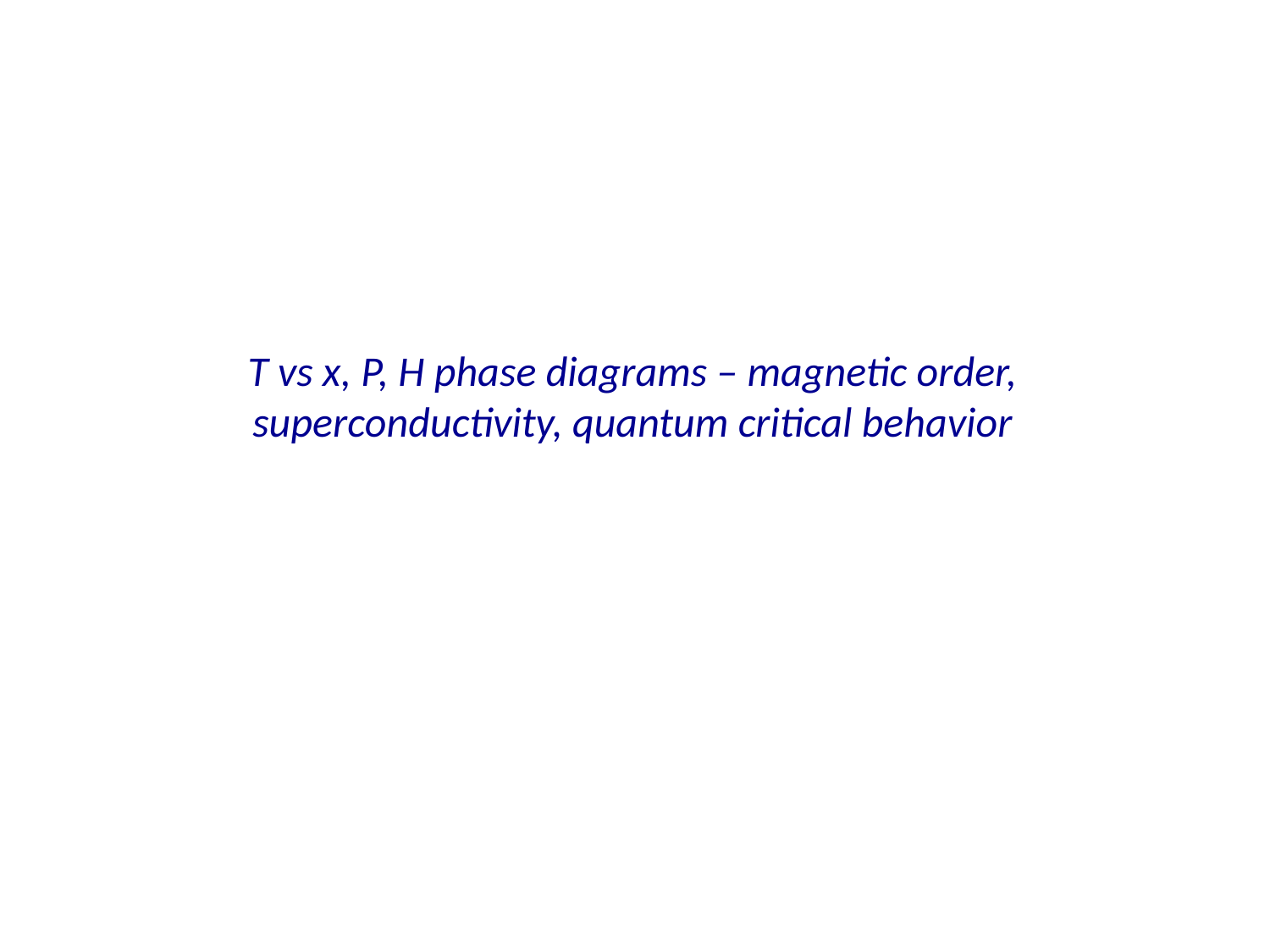

T vs x, P, H phase diagrams – magnetic order,
superconductivity, quantum critical behavior